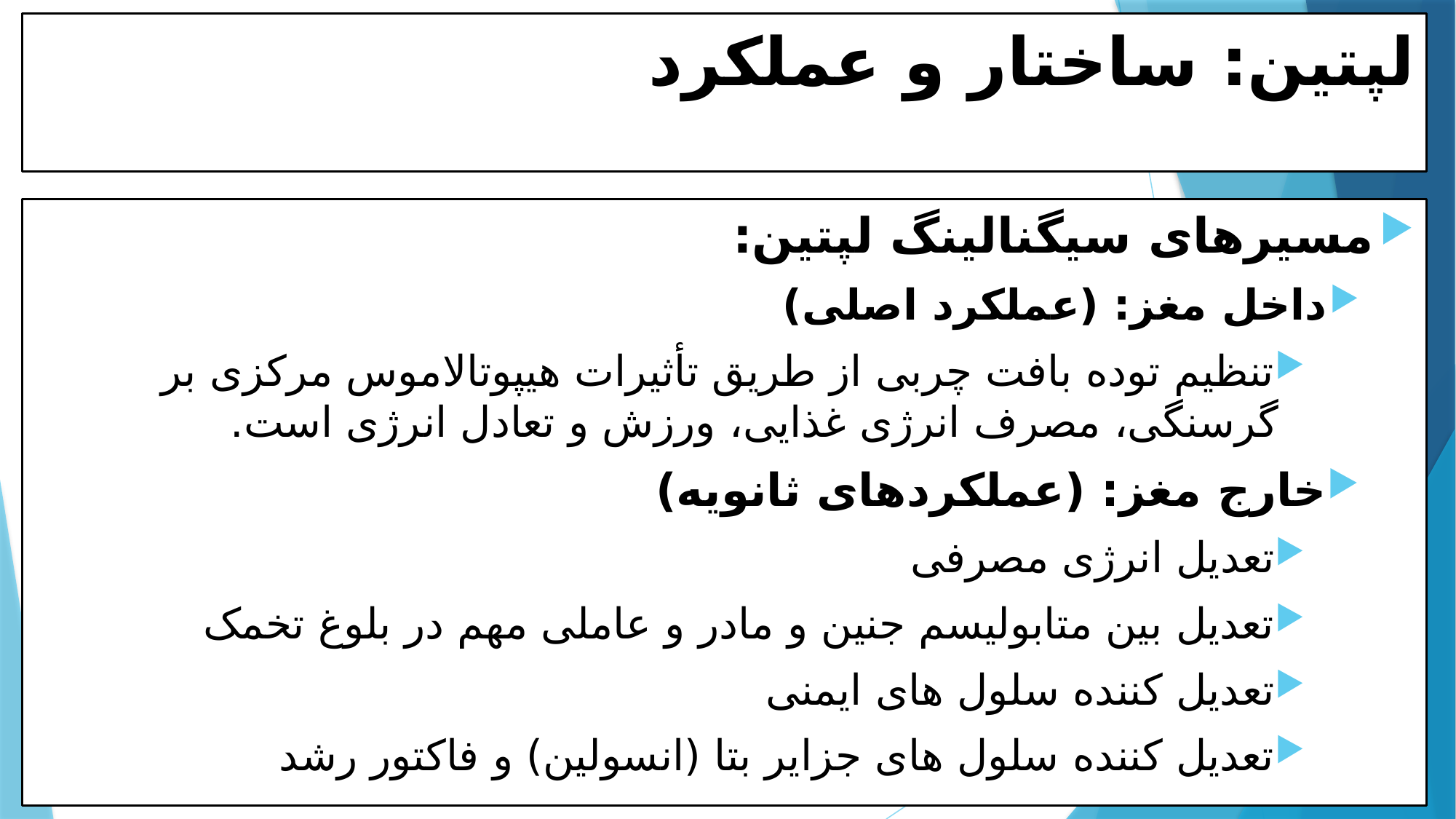

# لپتین: ساختار و عملکرد
مسیرهای سیگنالینگ لپتین:
داخل مغز: (عملکرد اصلی)
تنظیم توده بافت چربی از طریق تأثیرات هیپوتالاموس مرکزی بر گرسنگی، مصرف انرژی غذایی، ورزش و تعادل انرژی است.
خارج مغز: (عملکردهای ثانویه)
تعدیل انرژی مصرفی
تعدیل بین متابولیسم جنین و مادر و عاملی مهم در بلوغ تخمک
تعدیل کننده سلول های ایمنی
تعدیل کننده سلول های جزایر بتا (انسولین) و فاکتور رشد